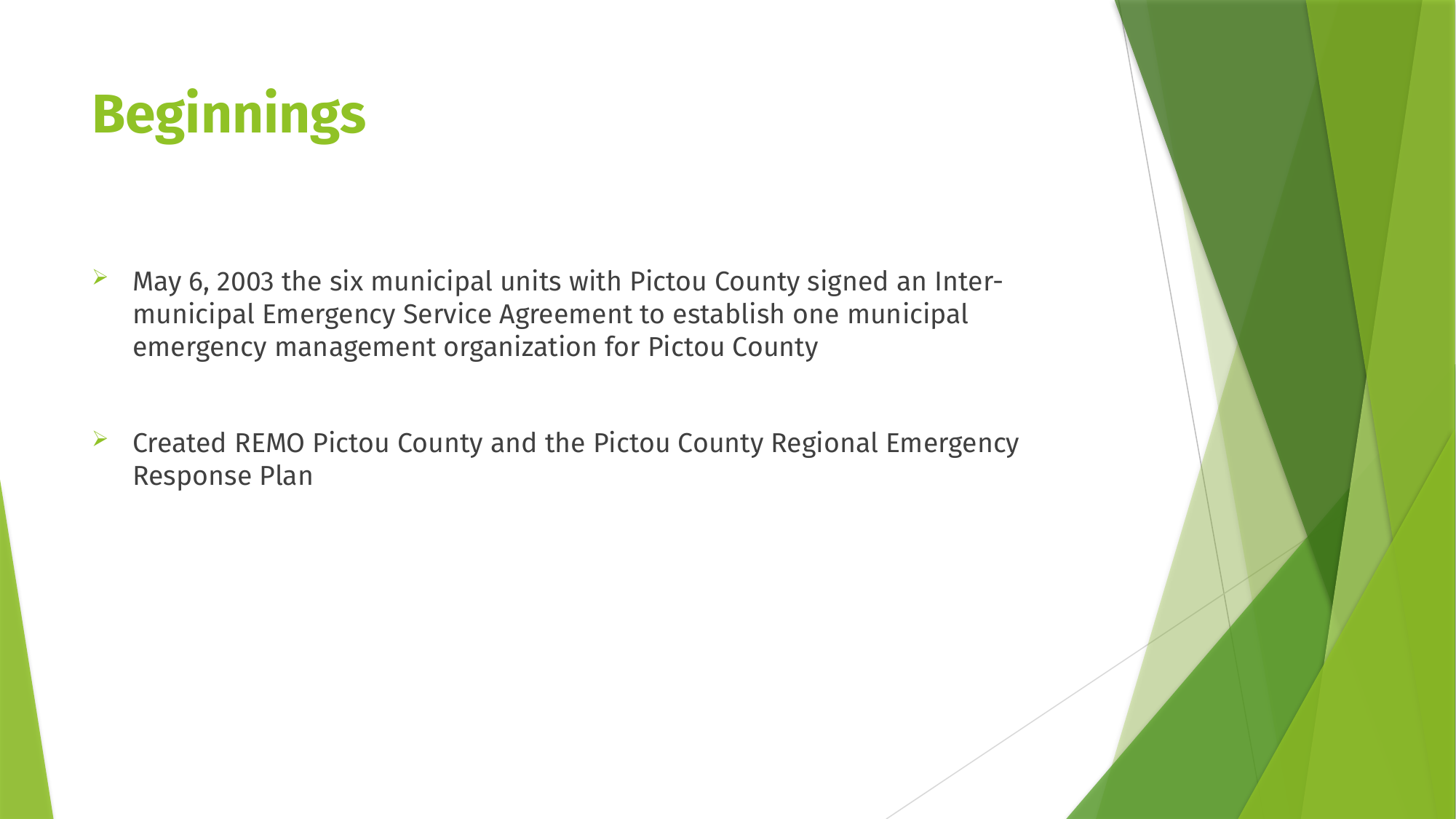

# Beginnings
May 6, 2003 the six municipal units with Pictou County signed an Inter-municipal Emergency Service Agreement to establish one municipal emergency management organization for Pictou County

Created REMO Pictou County and the Pictou County Regional Emergency Response Plan